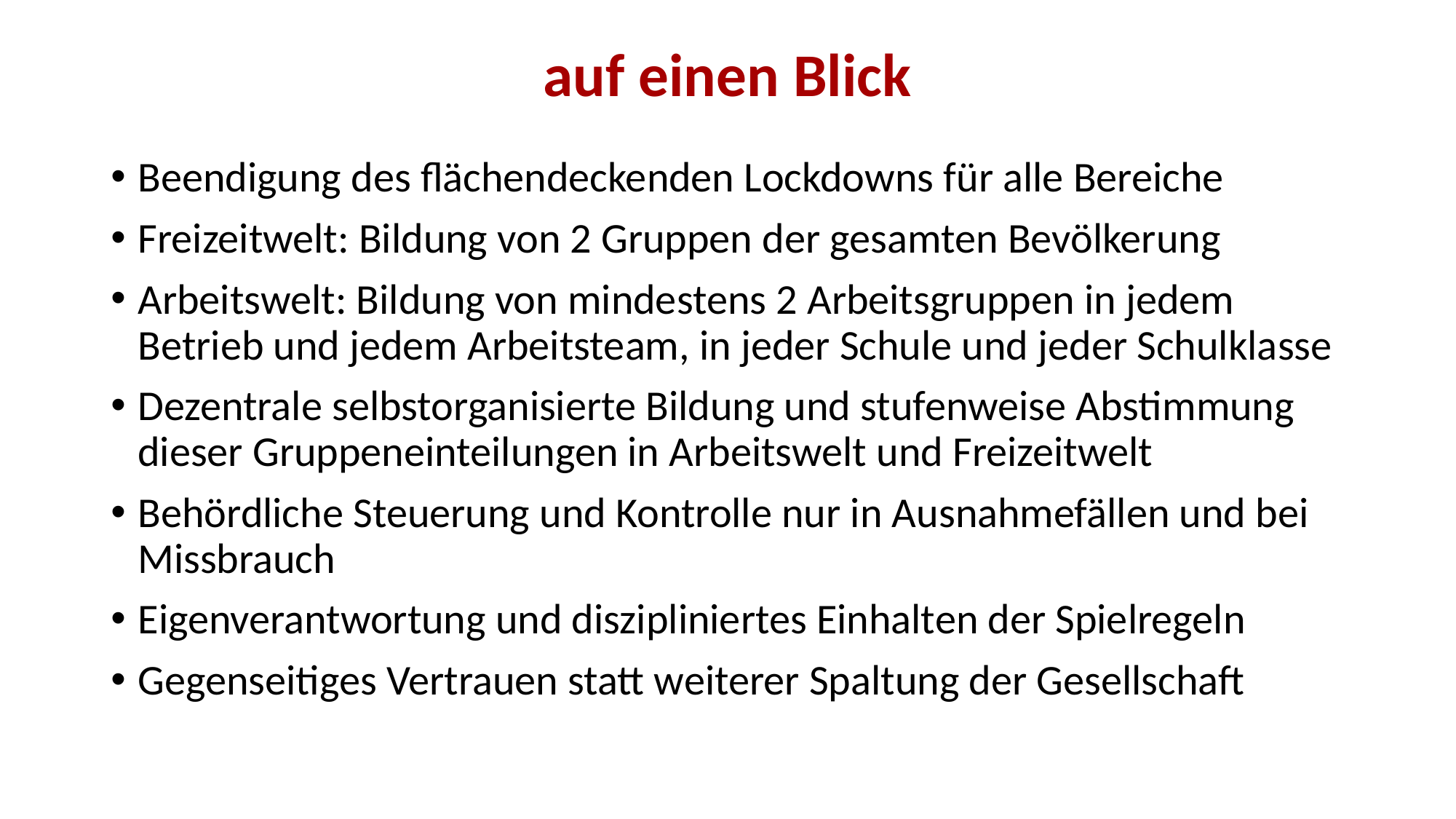

auf einen Blick
Beendigung des flächendeckenden Lockdowns für alle Bereiche
Freizeitwelt: Bildung von 2 Gruppen der gesamten Bevölkerung
Arbeitswelt: Bildung von mindestens 2 Arbeitsgruppen in jedem Betrieb und jedem Arbeitsteam, in jeder Schule und jeder Schulklasse
Dezentrale selbstorganisierte Bildung und stufenweise Abstimmung dieser Gruppeneinteilungen in Arbeitswelt und Freizeitwelt
Behördliche Steuerung und Kontrolle nur in Ausnahmefällen und bei Missbrauch
Eigenverantwortung und diszipliniertes Einhalten der Spielregeln
Gegenseitiges Vertrauen statt weiterer Spaltung der Gesellschaft